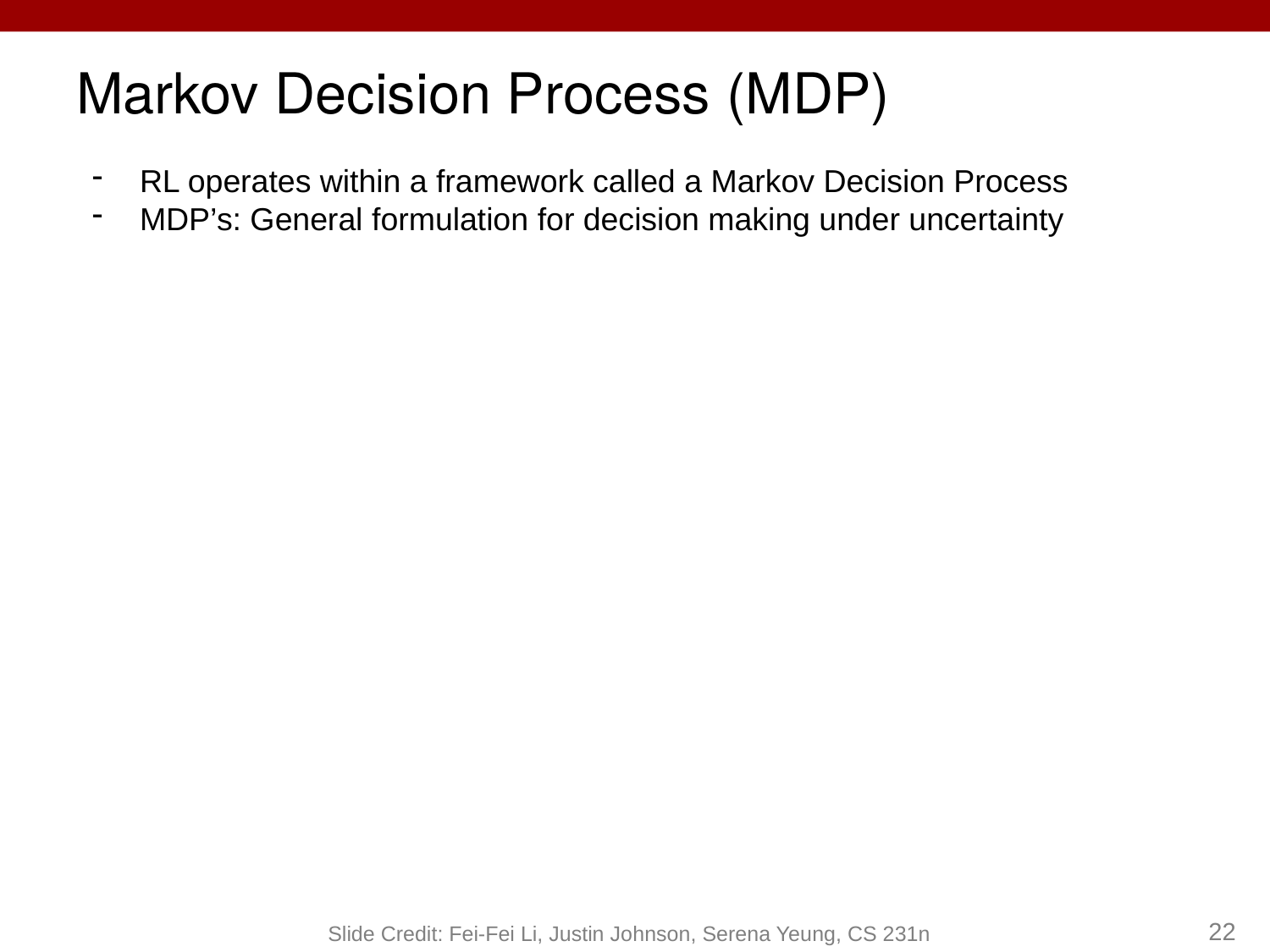

# Markov Decision Process (MDP)
RL operates within a framework called a Markov Decision Process
MDP’s: General formulation for decision making under uncertainty

Slide Credit: Fei-Fei Li, Justin Johnson, Serena Yeung, CS 231n